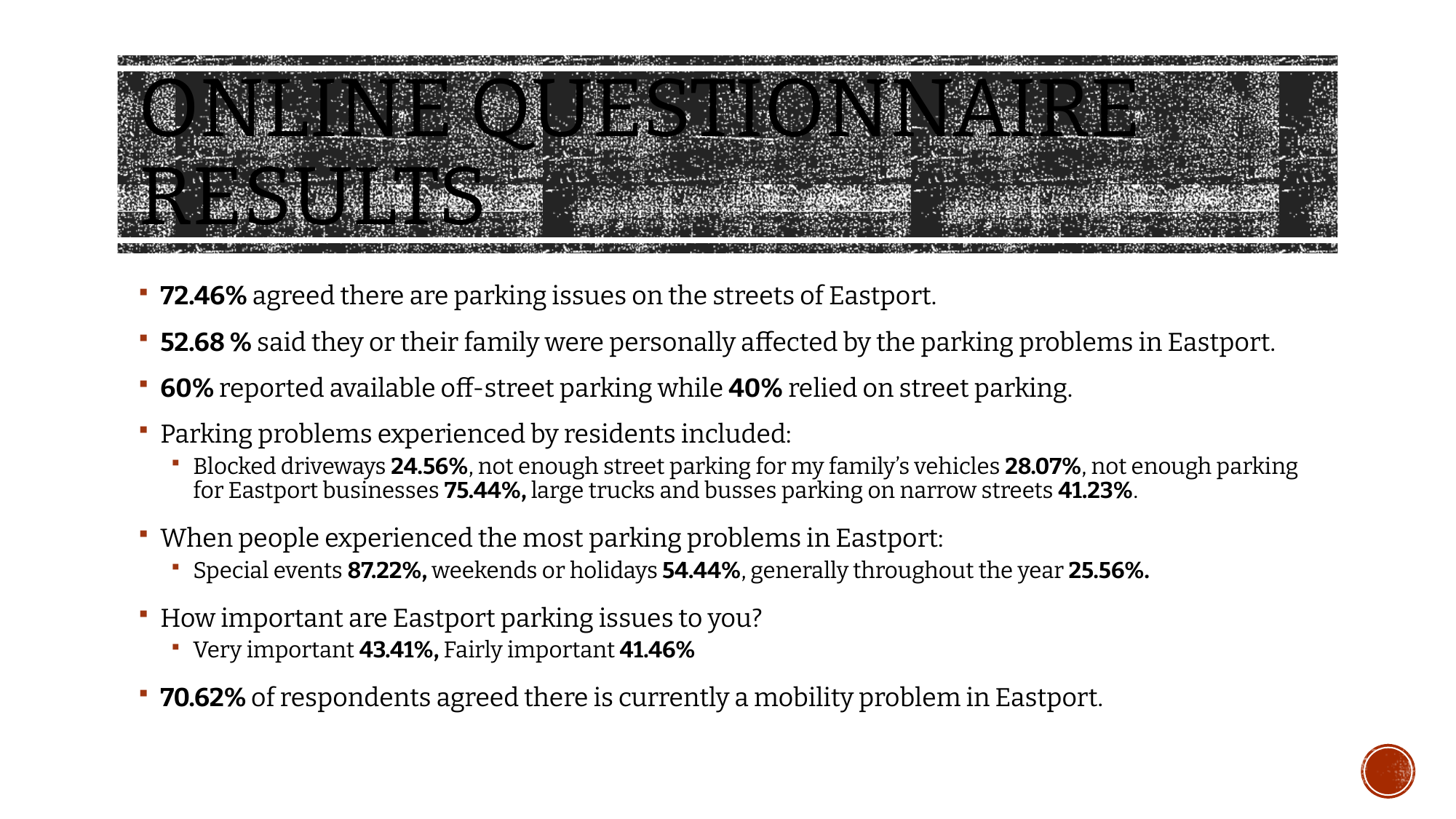

# Online Questionnaire Results

72.46% agreed there are parking issues on the streets of Eastport.
52.68 % said they or their family were personally affected by the parking problems in Eastport.
60% reported available off-street parking while 40% relied on street parking.
Parking problems experienced by residents included:
Blocked driveways 24.56%, not enough street parking for my family’s vehicles 28.07%, not enough parking for Eastport businesses 75.44%, large trucks and busses parking on narrow streets 41.23%.
When people experienced the most parking problems in Eastport:
Special events 87.22%, weekends or holidays 54.44%, generally throughout the year 25.56%.
How important are Eastport parking issues to you?
Very important 43.41%, Fairly important 41.46%
70.62% of respondents agreed there is currently a mobility problem in Eastport.